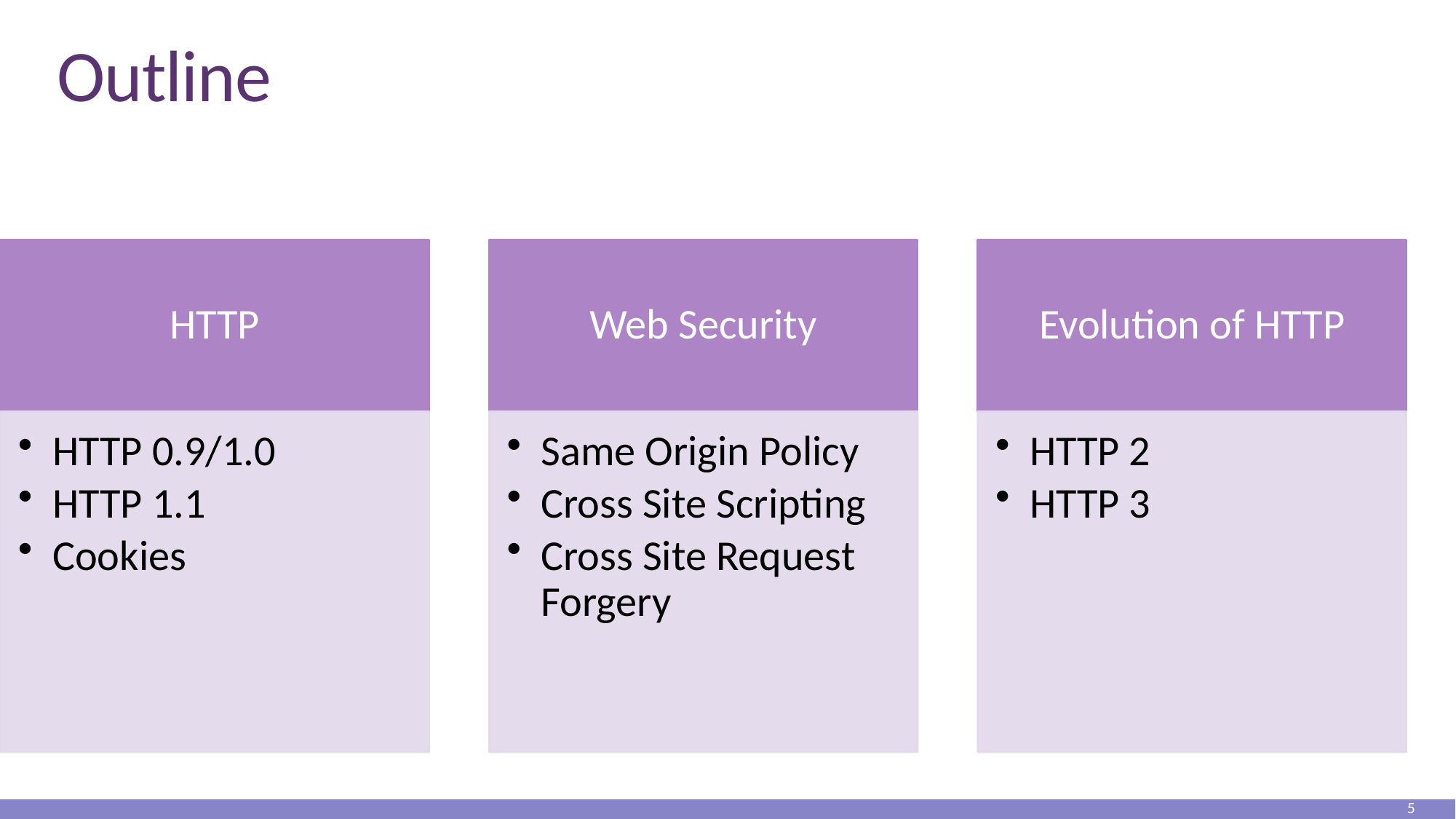

# Outline
HTTP
HTTP 0.9/1.0
HTTP 1.1
Cookies
Web Security
Same Origin Policy
Cross Site Scripting
Cross Site Request Forgery
Evolution of HTTP
HTTP 2
HTTP 3
5